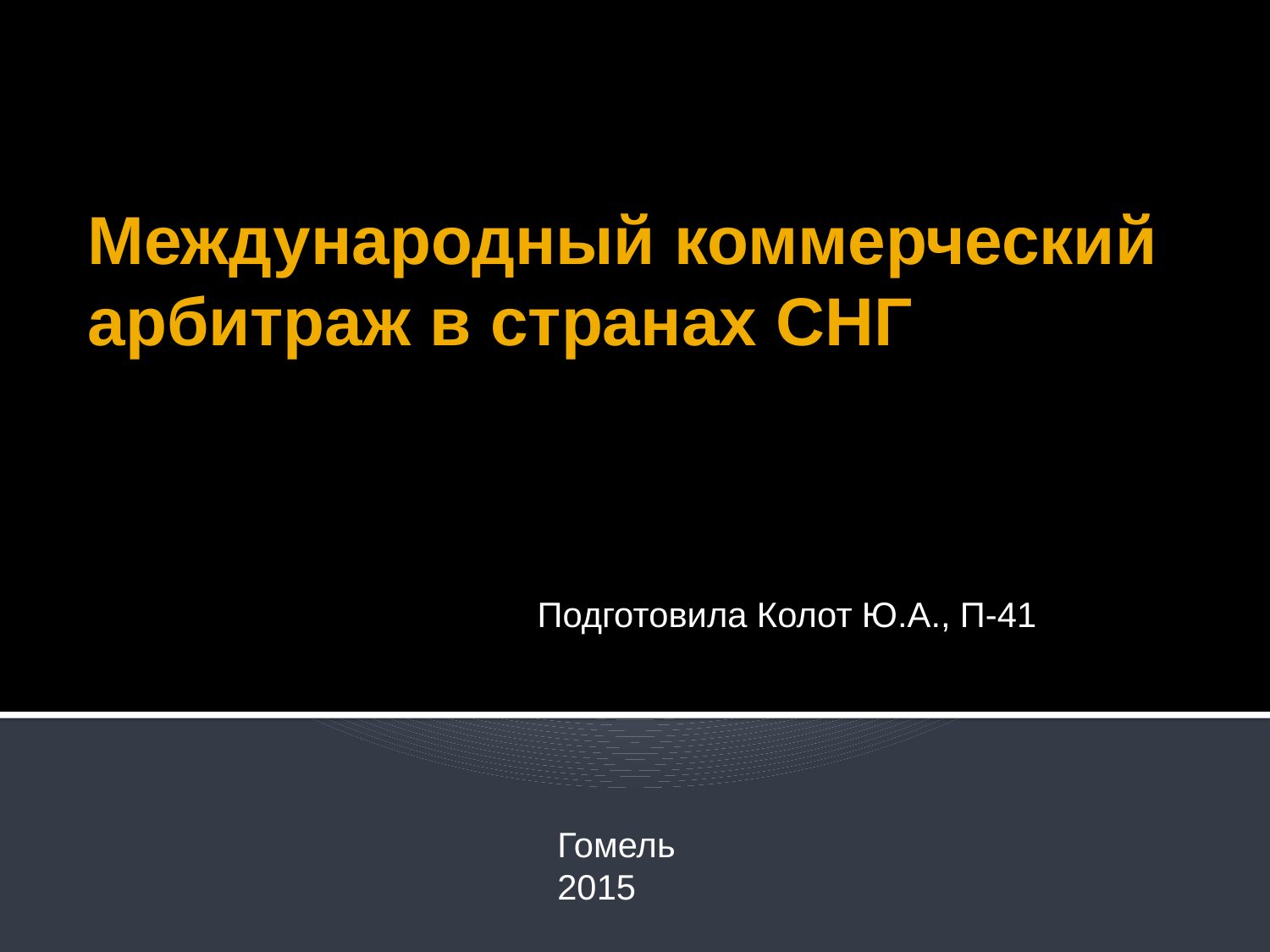

# Международный коммерческий арбитраж в странах СНГ
Подготовила Колот Ю.А., П-41
Гомель
2015